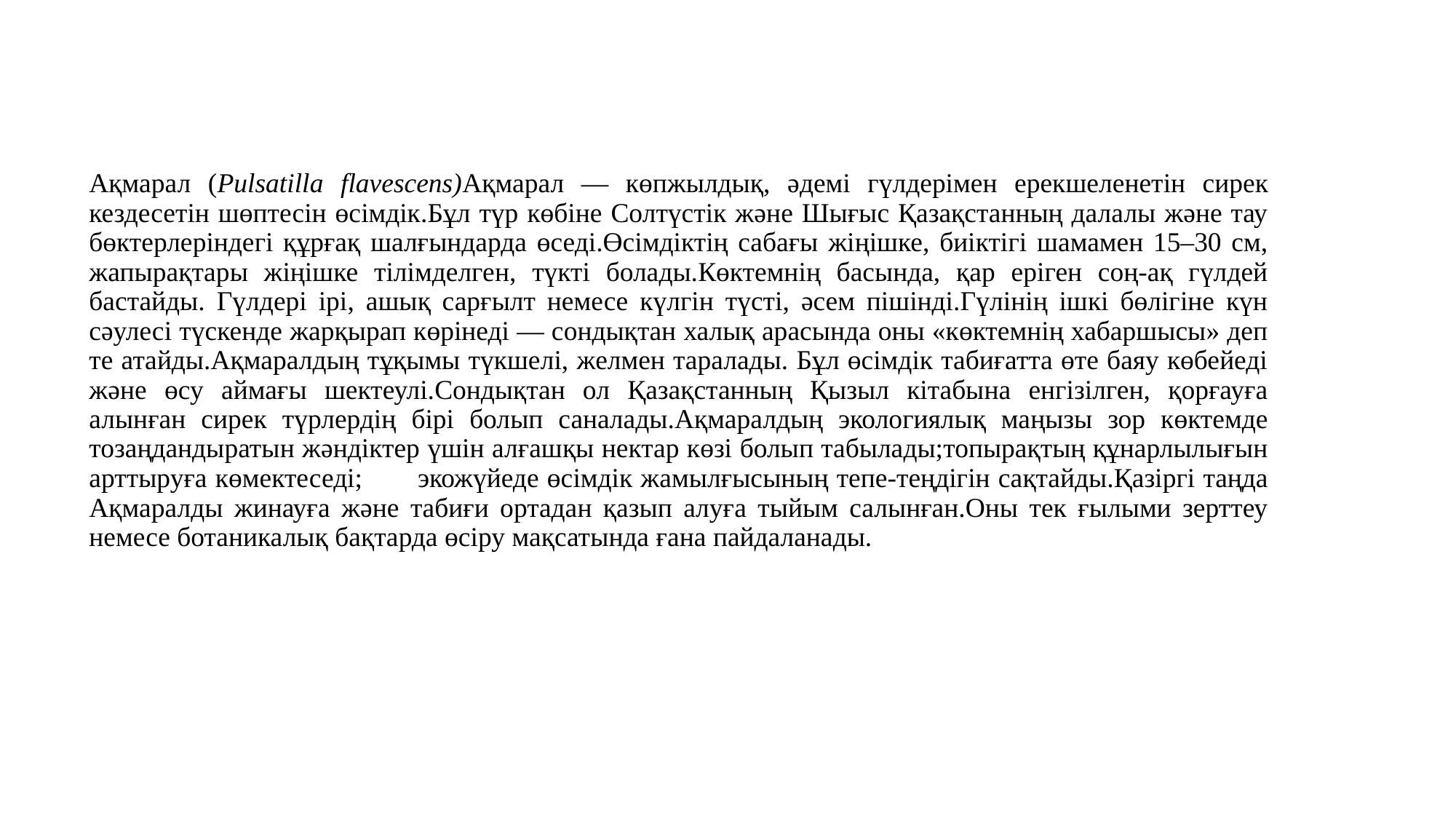

# Ақмарал (Pulsatilla flavescens)Ақмарал — көпжылдық, әдемі гүлдерімен ерекшеленетін сирек кездесетін шөптесін өсімдік.Бұл түр көбіне Солтүстік және Шығыс Қазақстанның далалы және тау бөктерлеріндегі құрғақ шалғындарда өседі.Өсімдіктің сабағы жіңішке, биіктігі шамамен 15–30 см, жапырақтары жіңішке тілімделген, түкті болады.Көктемнің басында, қар еріген соң-ақ гүлдей бастайды. Гүлдері ірі, ашық сарғылт немесе күлгін түсті, әсем пішінді.Гүлінің ішкі бөлігіне күн сәулесі түскенде жарқырап көрінеді — сондықтан халық арасында оны «көктемнің хабаршысы» деп те атайды.Ақмаралдың тұқымы түкшелі, желмен таралады. Бұл өсімдік табиғатта өте баяу көбейеді және өсу аймағы шектеулі.Сондықтан ол Қазақстанның Қызыл кітабына енгізілген, қорғауға алынған сирек түрлердің бірі болып саналады.Ақмаралдың экологиялық маңызы зор көктемде тозаңдандыратын жәндіктер үшін алғашқы нектар көзі болып табылады;топырақтың құнарлылығын арттыруға көмектеседі;	экожүйеде өсімдік жамылғысының тепе-теңдігін сақтайды.Қазіргі таңда Ақмаралды жинауға және табиғи ортадан қазып алуға тыйым салынған.Оны тек ғылыми зерттеу немесе ботаникалық бақтарда өсіру мақсатында ғана пайдаланады.